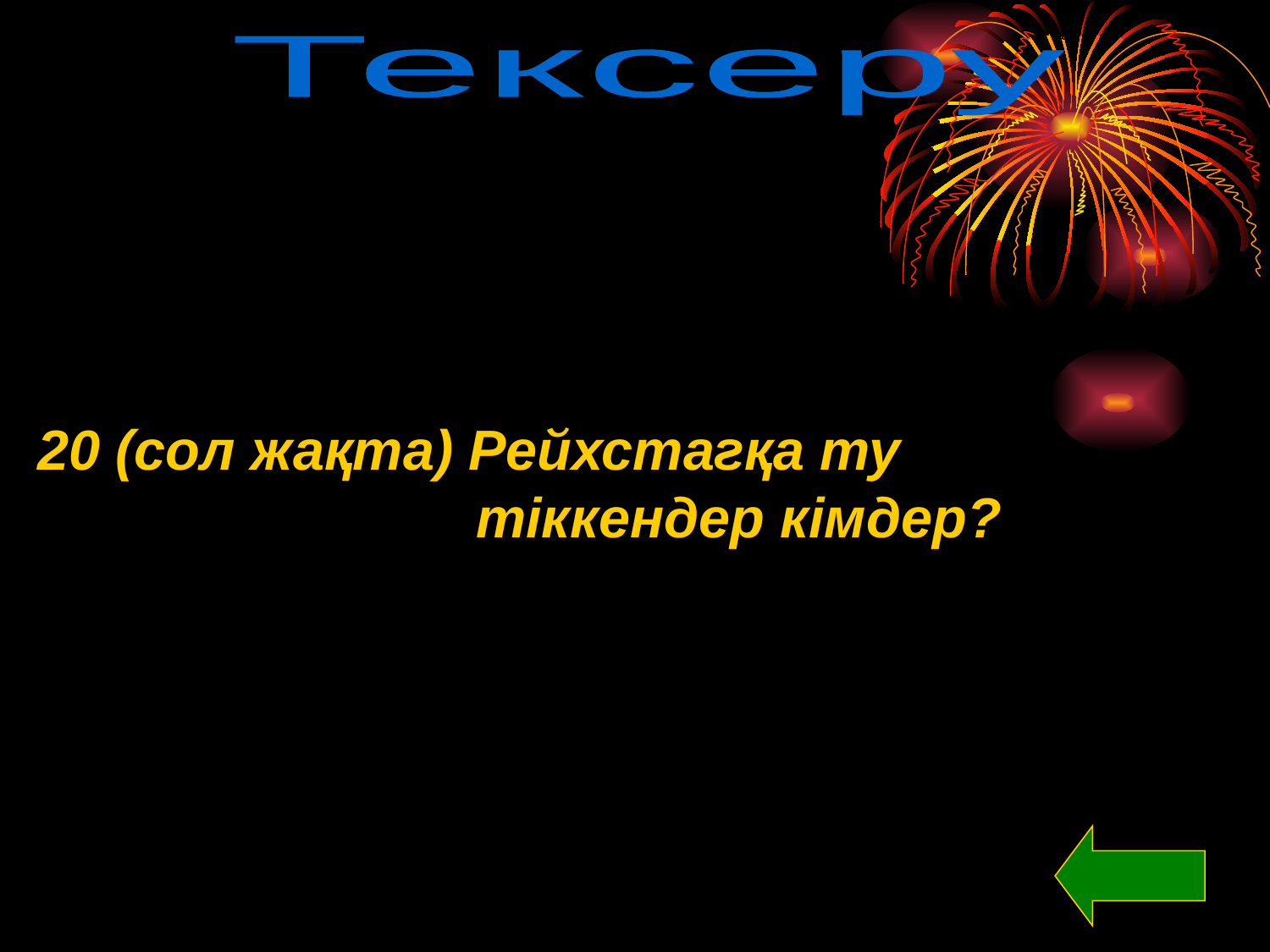

Тексеру
20 (сол жақта) Рейхстагқа ту
                            тіккендер кімдер?